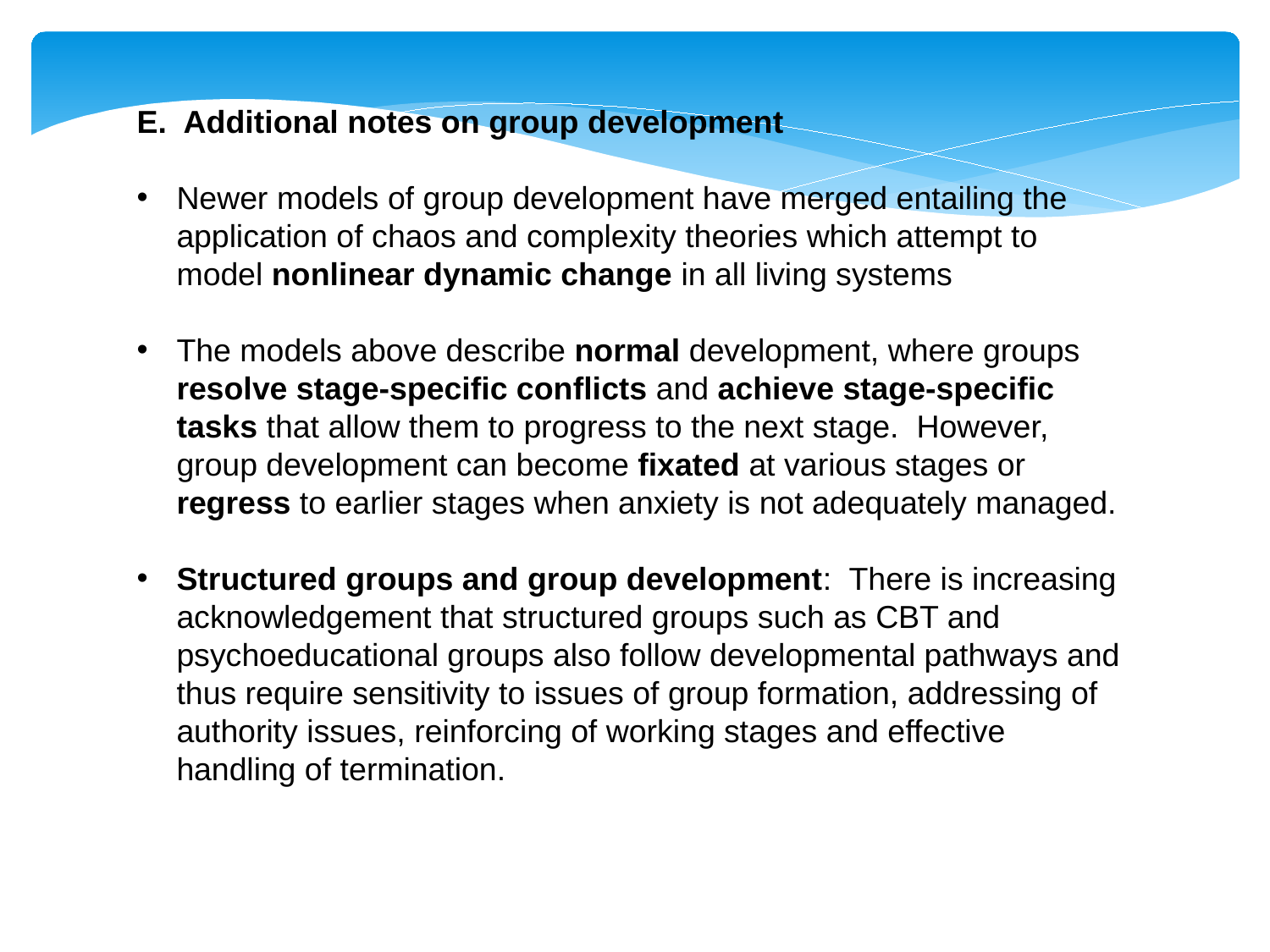

E.  Additional notes on group development

Newer models of group development have merged entailing the application of chaos and complexity theories which attempt to model nonlinear dynamic change in all living systems

The models above describe normal development, where groups resolve stage-specific conflicts and achieve stage-specific tasks that allow them to progress to the next stage.  However, group development can become fixated at various stages or regress to earlier stages when anxiety is not adequately managed.

Structured groups and group development:  There is increasing acknowledgement that structured groups such as CBT and psychoeducational groups also follow developmental pathways and thus require sensitivity to issues of group formation, addressing of  authority issues, reinforcing of working stages and effective handling of termination.